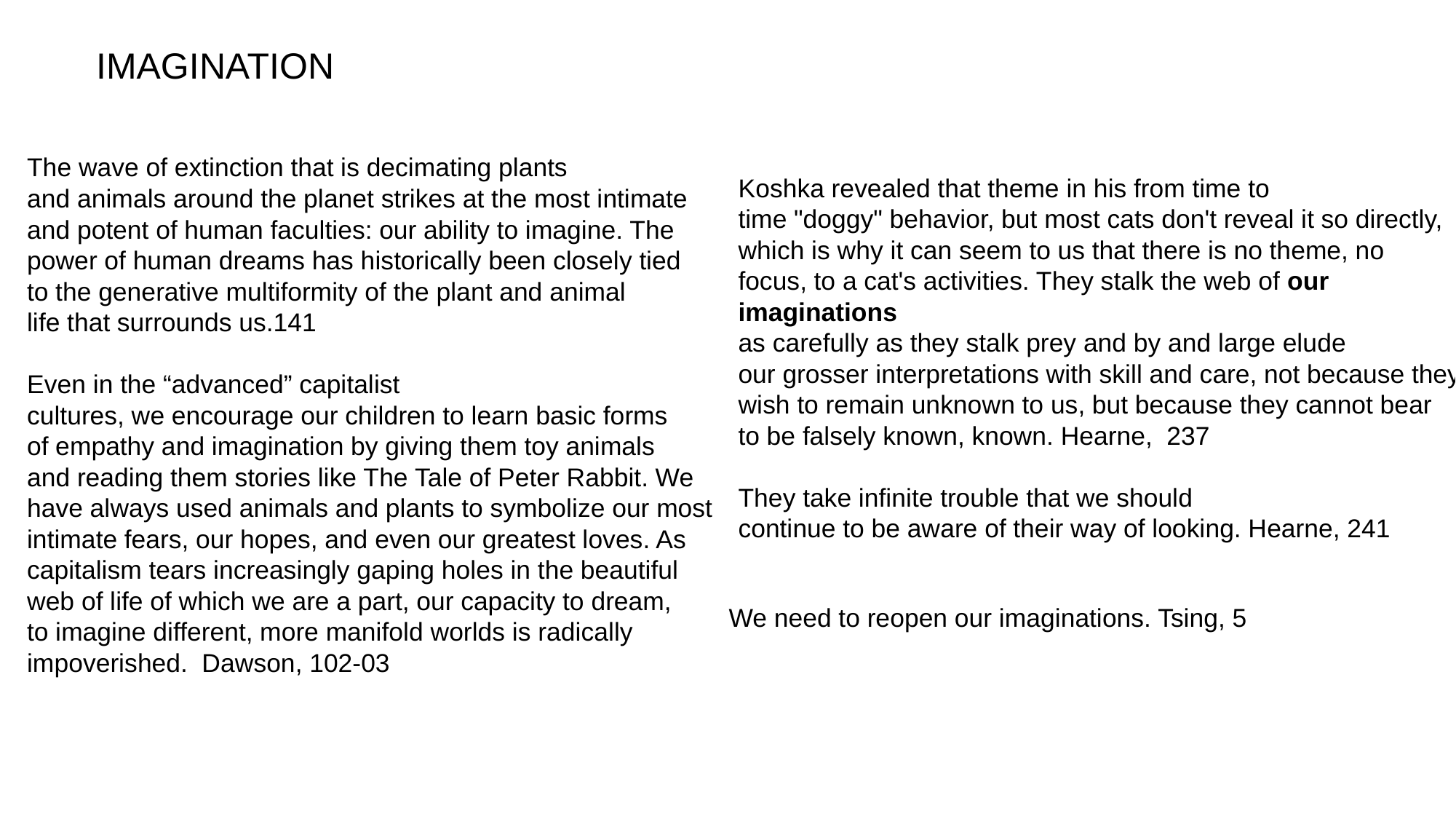

IMAGINATION
The wave of extinction that is decimating plants
and animals around the planet strikes at the most intimate
and potent of human faculties: our ability to imagine. The
power of human dreams has historically been closely tied
to the generative multiformity of the plant and animal
life that surrounds us.141

Even in the “advanced” capitalist
cultures, we encourage our children to learn basic forms
of empathy and imagination by giving them toy animals
and reading them stories like The Tale of Peter Rabbit. We
have always used animals and plants to symbolize our most
intimate fears, our hopes, and even our greatest loves. As
capitalism tears increasingly gaping holes in the beautiful
web of life of which we are a part, our capacity to dream,
to imagine different, more manifold worlds is radically
impoverished.  Dawson, 102-03
Koshka revealed that theme in his from time to
time "doggy" behavior, but most cats don't reveal it so directly,
which is why it can seem to us that there is no theme, no
focus, to a cat's activities. They stalk the web of our imaginations
as carefully as they stalk prey and by and large elude
our grosser interpretations with skill and care, not because they
wish to remain unknown to us, but because they cannot bear
to be falsely known, known. Hearne,  237

They take infinite trouble that we should
continue to be aware of their way of looking. Hearne, 241

We need to reopen our imaginations. Tsing, 5